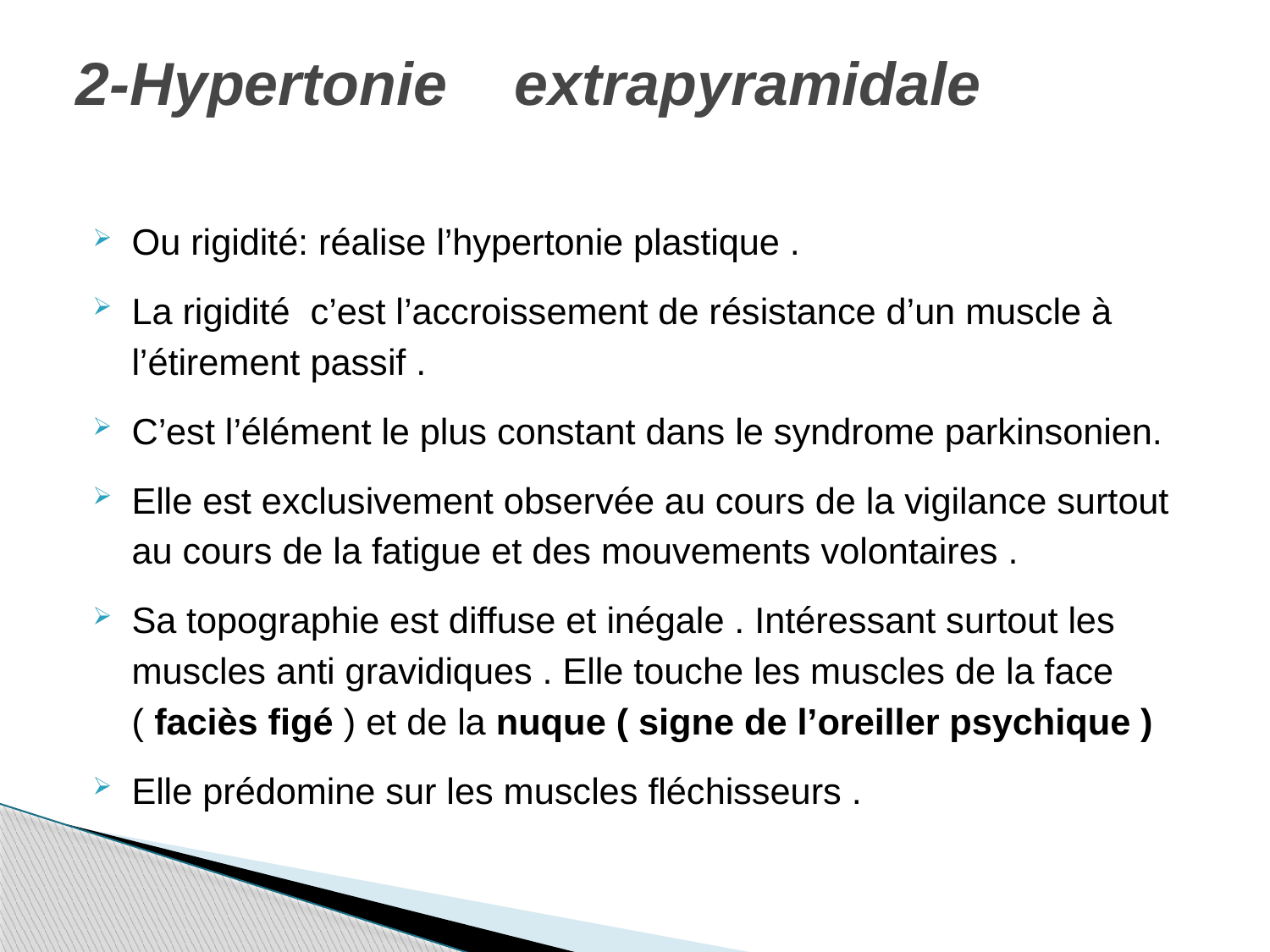

# 2-Hypertonie    extrapyramidale
Ou rigidité: réalise l’hypertonie plastique .
La rigidité  c’est l’accroissement de résistance d’un muscle à l’étirement passif .
C’est l’élément le plus constant dans le syndrome parkinsonien.
Elle est exclusivement observée au cours de la vigilance surtout au cours de la fatigue et des mouvements volontaires .
Sa topographie est diffuse et inégale . Intéressant surtout les muscles anti gravidiques . Elle touche les muscles de la face        ( faciès figé ) et de la nuque ( signe de l’oreiller psychique )
Elle prédomine sur les muscles fléchisseurs .